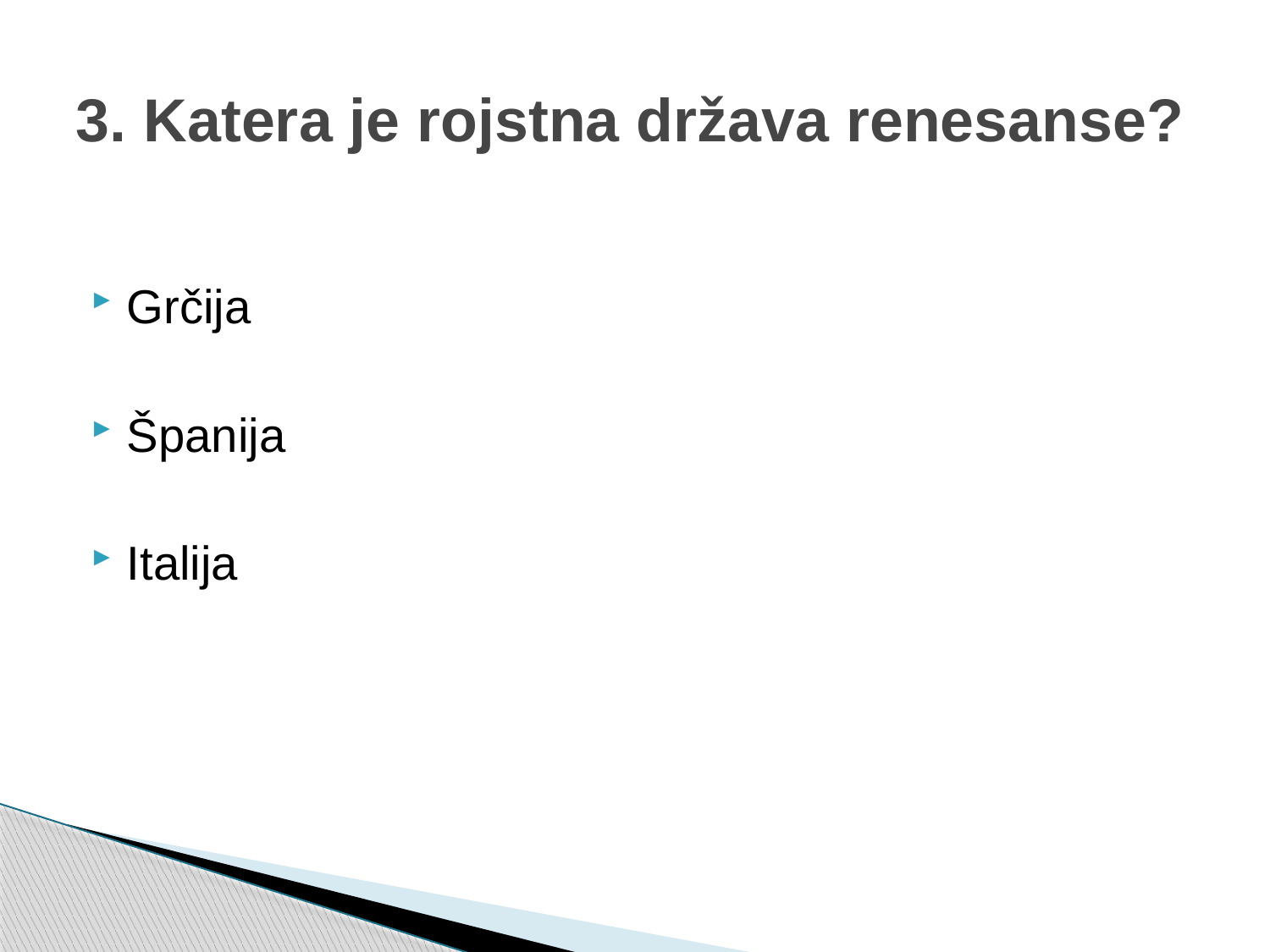

# 3. Katera je rojstna država renesanse?

Grčija

Španija

Italija